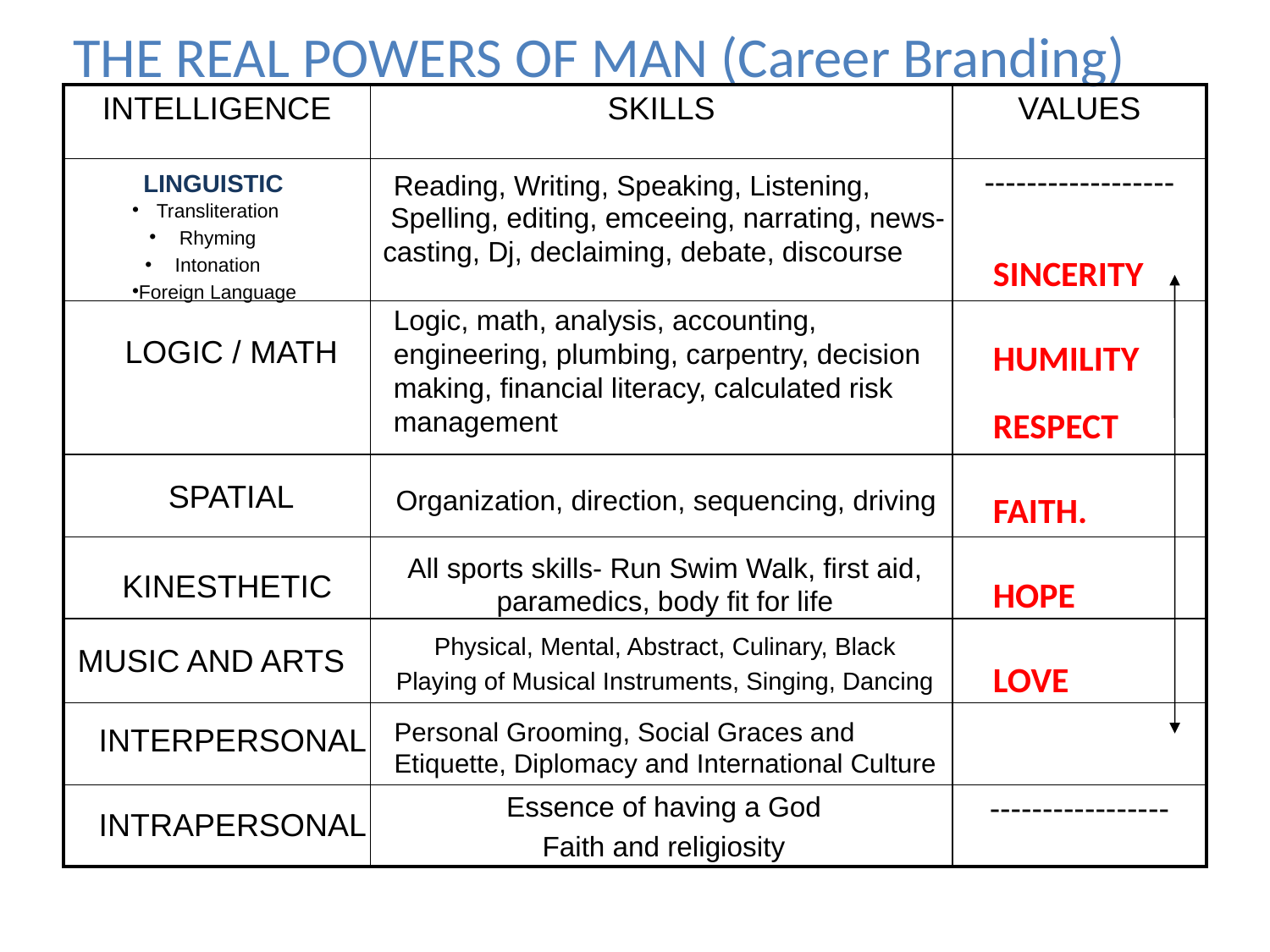

THE REAL POWERS OF MAN (Career Branding)
| INTELLIGENCE | SKILLS | VALUES |
| --- | --- | --- |
|  |  | ------------------ |
|  |  |  |
|  |  |  |
|  |  |  |
|  |  |  |
|  |  |  |
|  |  | ----------------- |
LINGUISTIC

Reading, Writing, Speaking, Listening,
Transliteration
Rhyming
Intonation
Foreign Language

 Spelling, editing, emceeing, narrating, news-casting, Dj, declaiming, debate, discourse
SINCERITY

HUMILITY

RESPECT

FAITH.

HOPE

LOVE

Logic, math, analysis, accounting, engineering, plumbing, carpentry, decision making, financial literacy, calculated risk management

LOGIC / MATH

SPATIAL

Organization, direction, sequencing, driving

All sports skills- Run Swim Walk, first aid, paramedics, body fit for life
KINESTHETIC

Physical, Mental, Abstract, Culinary, Black
Playing of Musical Instruments, Singing, Dancing

MUSIC AND ARTS

Personal Grooming, Social Graces and Etiquette, Diplomacy and International Culture

INTERPERSONAL

Essence of having a God
Faith and religiosity

INTRAPERSONAL